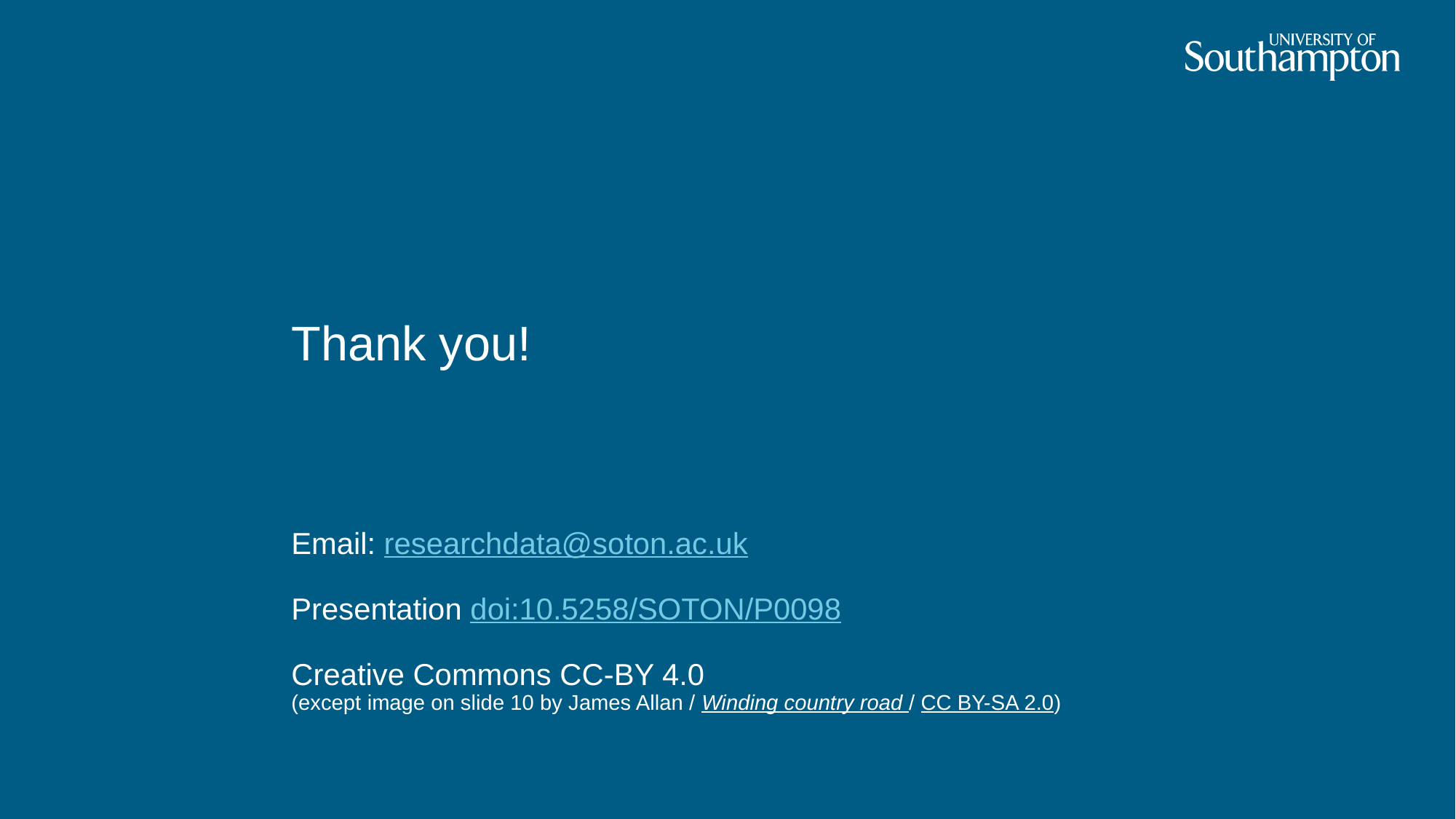

# Thank you! Email: researchdata@soton.ac.uk Presentation doi:10.5258/SOTON/P0098 Creative Commons CC-BY 4.0 (except image on slide 10 by James Allan / Winding country road / CC BY-SA 2.0)